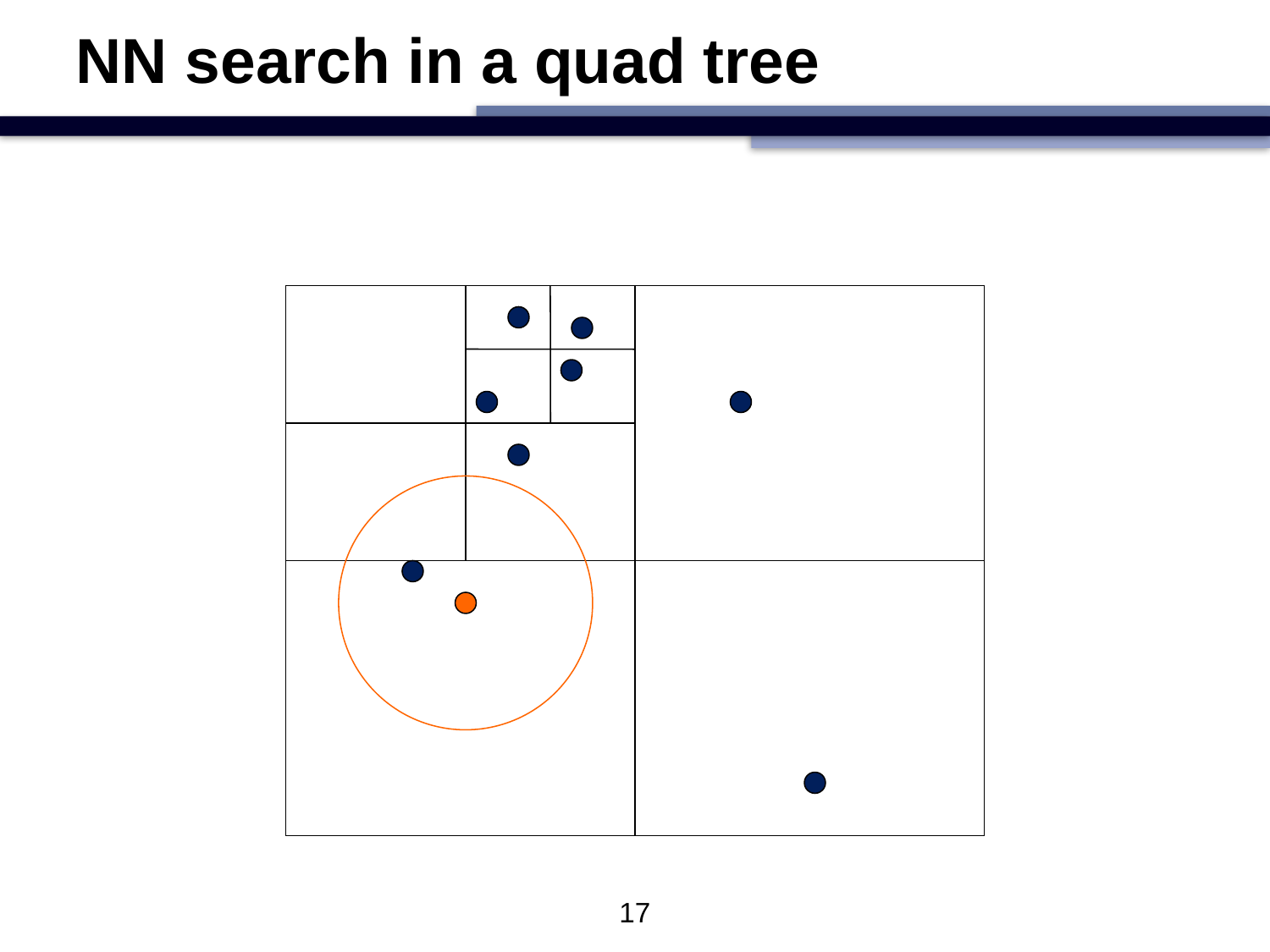

# NN search in a quad tree

17